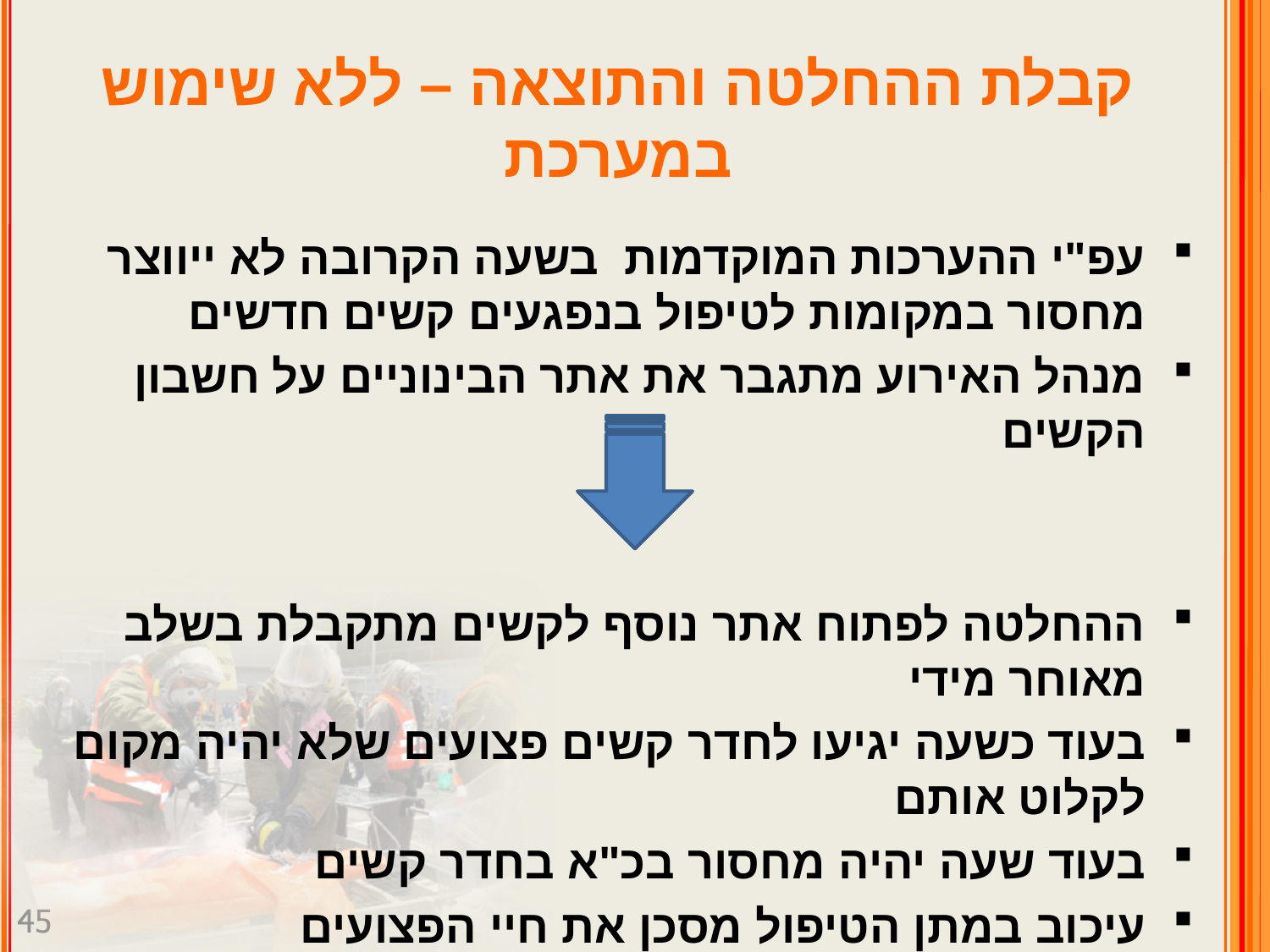

# קבלת ההחלטה והתוצאה – ללא שימוש במערכת
עפ"י ההערכות המוקדמות  בשעה הקרובה לא ייווצר מחסור במקומות לטיפול בנפגעים קשים חדשים
מנהל האירוע מתגבר את אתר הבינוניים על חשבון הקשים

ההחלטה לפתוח אתר נוסף לקשים מתקבלת בשלב מאוחר מידי
בעוד כשעה יגיעו לחדר קשים פצועים שלא יהיה מקום לקלוט אותם
בעוד שעה יהיה מחסור בכ"א בחדר קשים
עיכוב במתן הטיפול מסכן את חיי הפצועים

45